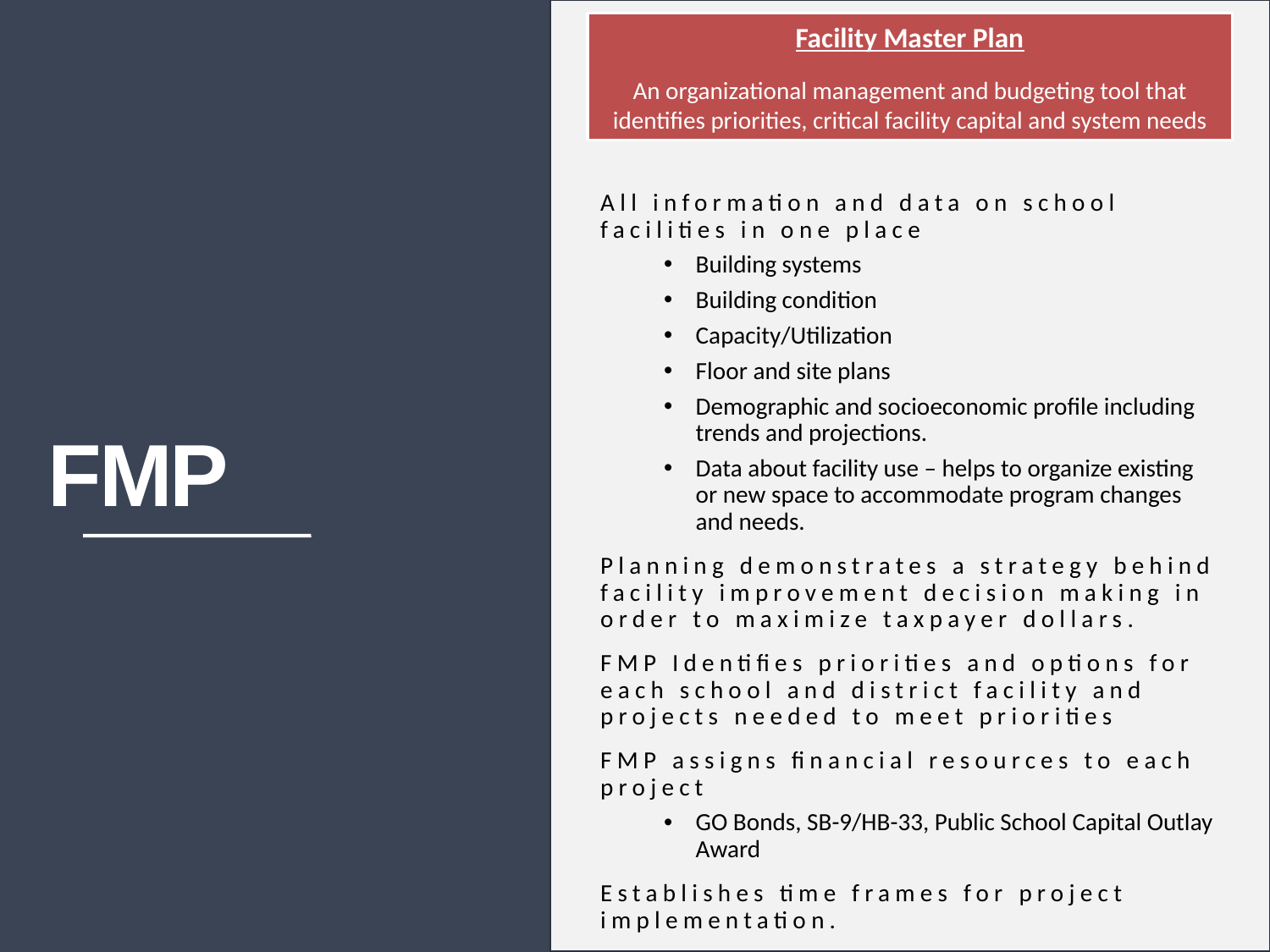

Facility Master Plan
An organizational management and budgeting tool that identifies priorities, critical facility capital and system needs

All information and data on school facilities in one place
Building systems
Building condition
Capacity/Utilization
Floor and site plans
Demographic and socioeconomic profile including trends and projections.
Data about facility use – helps to organize existing or new space to accommodate program changes and needs.
Planning demonstrates a strategy behind facility improvement decision making in order to maximize taxpayer dollars.
FMP Identifies priorities and options for each school and district facility and projects needed to meet priorities
FMP assigns financial resources to each project
GO Bonds, SB-9/HB-33, Public School Capital Outlay Award
Establishes time frames for project implementation.
# FMP